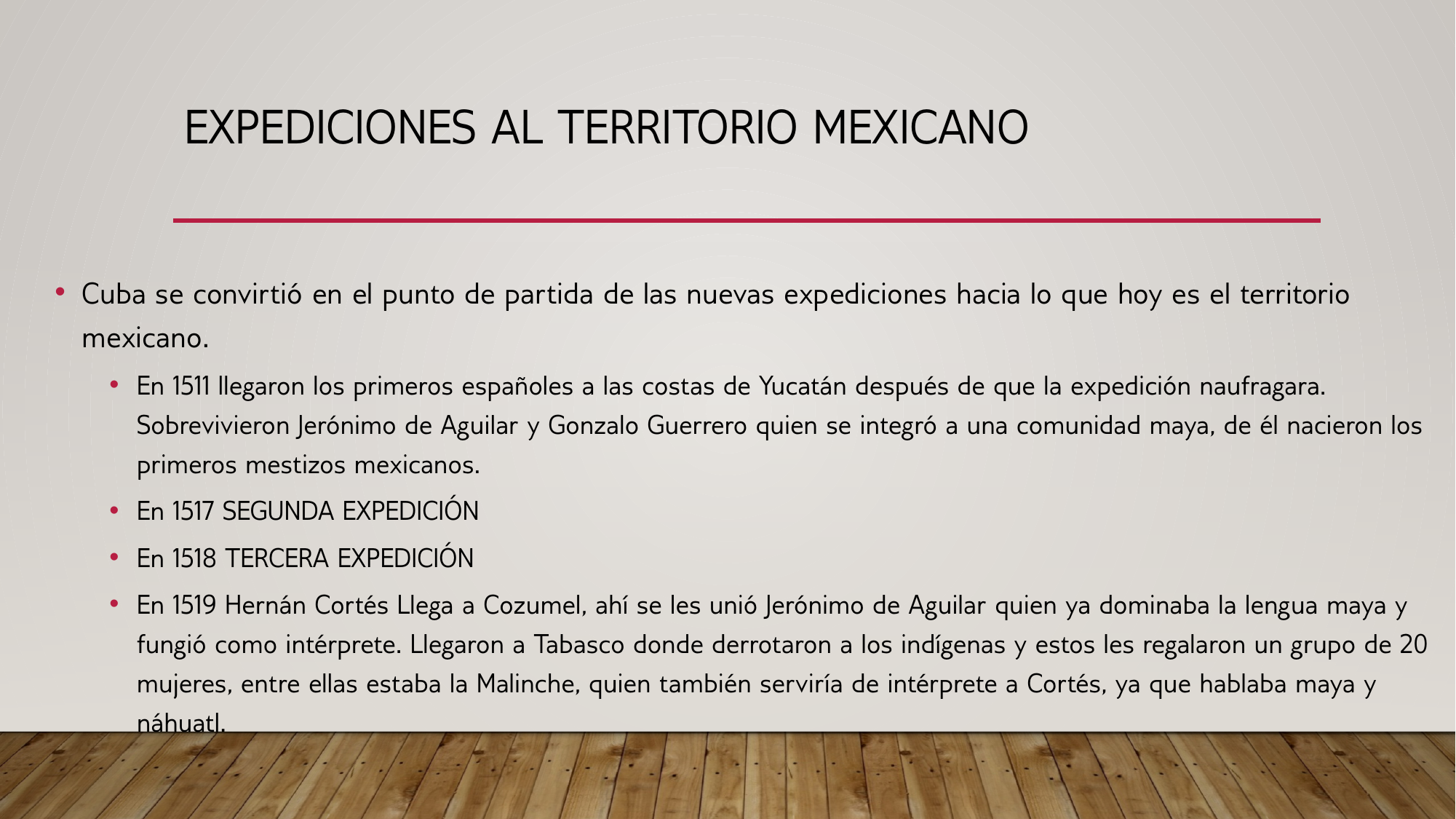

# EXPEDICIONES AL TERRITORIO MEXICANO
Cuba se convirtió en el punto de partida de las nuevas expediciones hacia lo que hoy es el territorio mexicano.
En 1511 llegaron los primeros españoles a las costas de Yucatán después de que la expedición naufragara. Sobrevivieron Jerónimo de Aguilar y Gonzalo Guerrero quien se integró a una comunidad maya, de él nacieron los primeros mestizos mexicanos.
En 1517 SEGUNDA EXPEDICIÓN
En 1518 TERCERA EXPEDICIÓN
En 1519 Hernán Cortés Llega a Cozumel, ahí se les unió Jerónimo de Aguilar quien ya dominaba la lengua maya y fungió como intérprete. Llegaron a Tabasco donde derrotaron a los indígenas y estos les regalaron un grupo de 20 mujeres, entre ellas estaba la Malinche, quien también serviría de intérprete a Cortés, ya que hablaba maya y náhuatl.